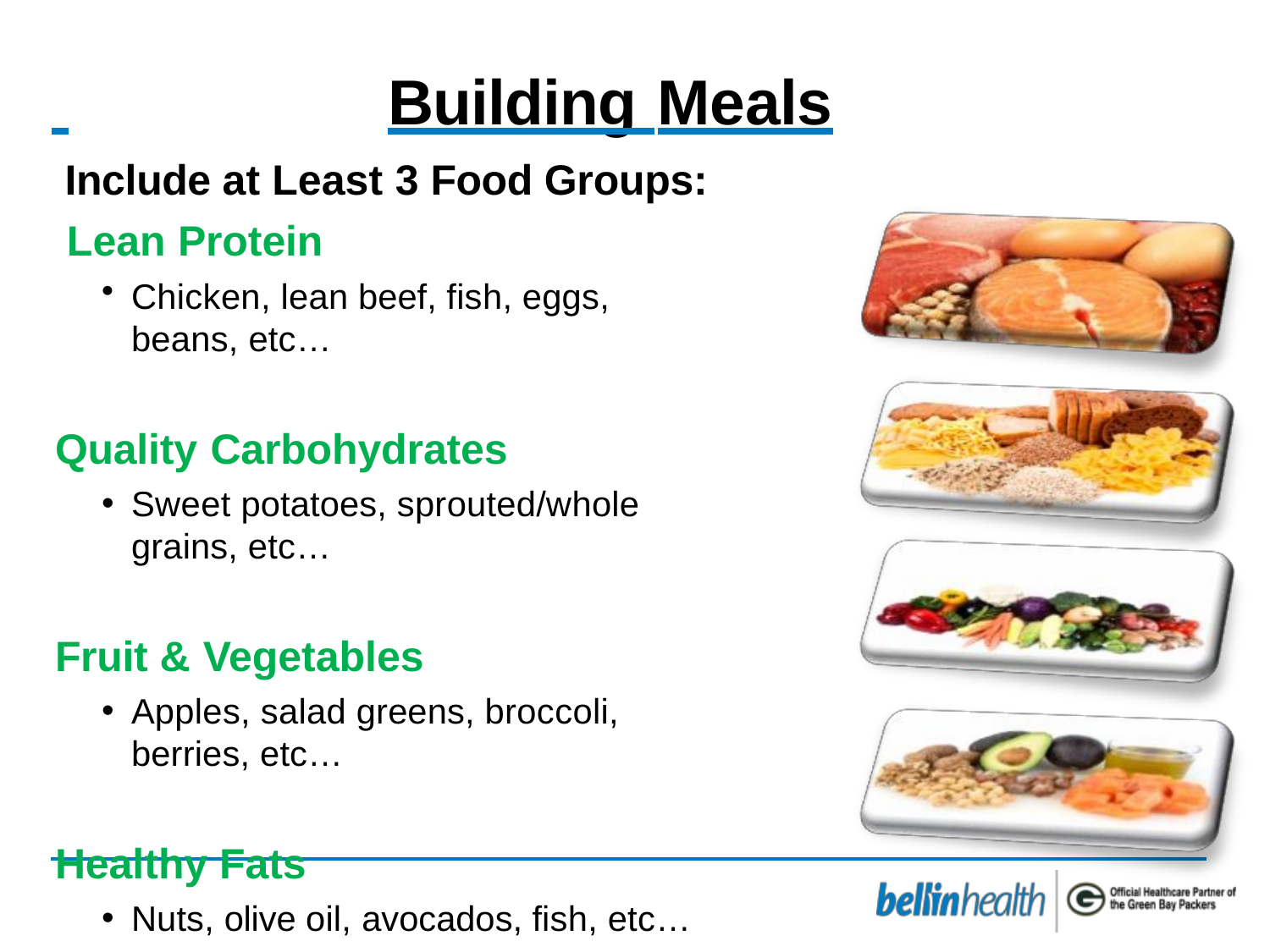

# Building Meals
Include at Least 3 Food Groups:  Lean Protein
Chicken, lean beef, fish, eggs, beans, etc…

Quality Carbohydrates
Sweet potatoes, sprouted/whole grains, etc…

Fruit & Vegetables
Apples, salad greens, broccoli, berries, etc…

Healthy Fats
Nuts, olive oil, avocados, fish, etc…